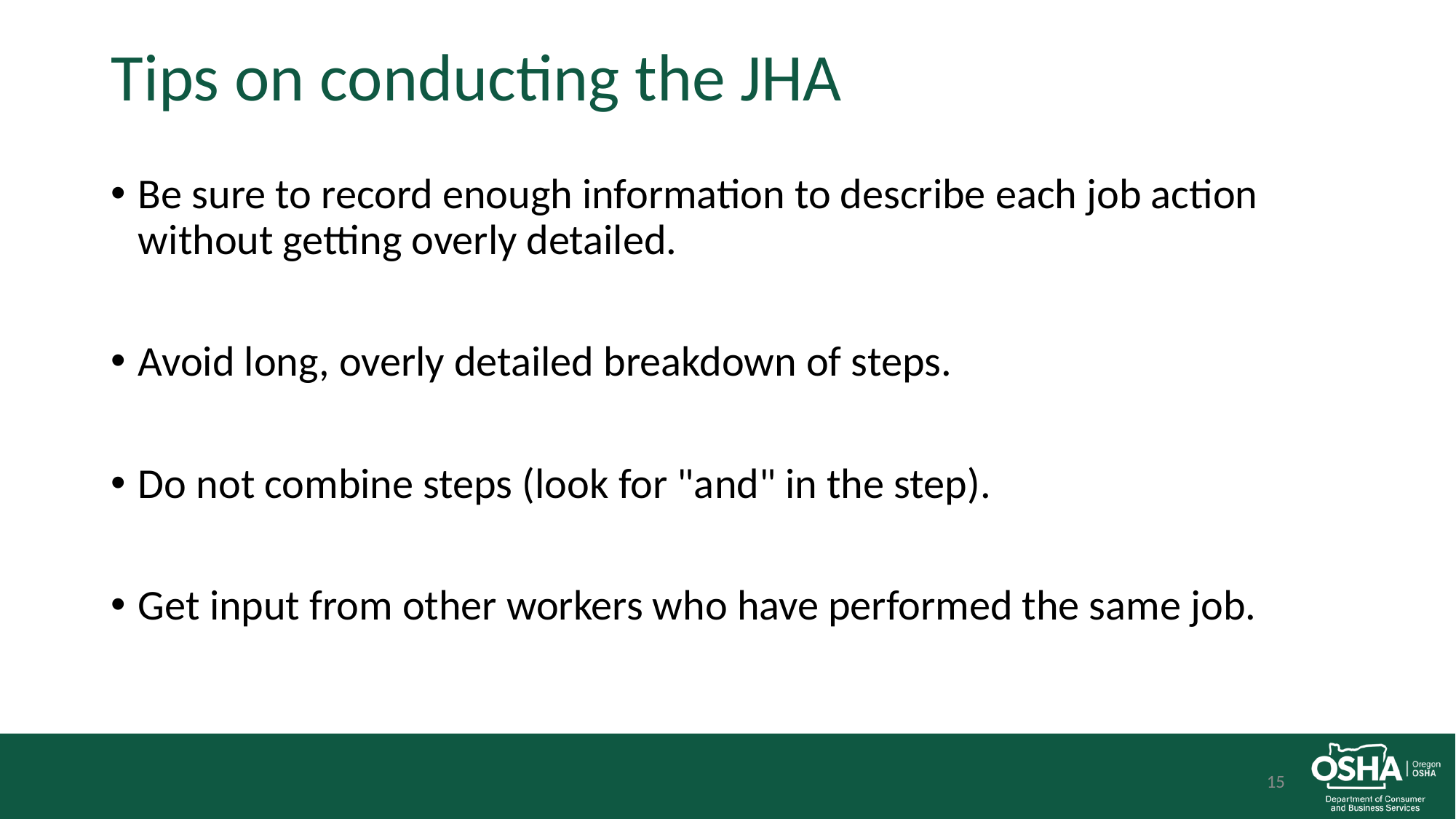

# Tips on conducting the JHA
Be sure to record enough information to describe each job action without getting overly detailed.

Avoid long, overly detailed breakdown of steps.

Do not combine steps (look for "and" in the step).

Get input from other workers who have performed the same job.
15